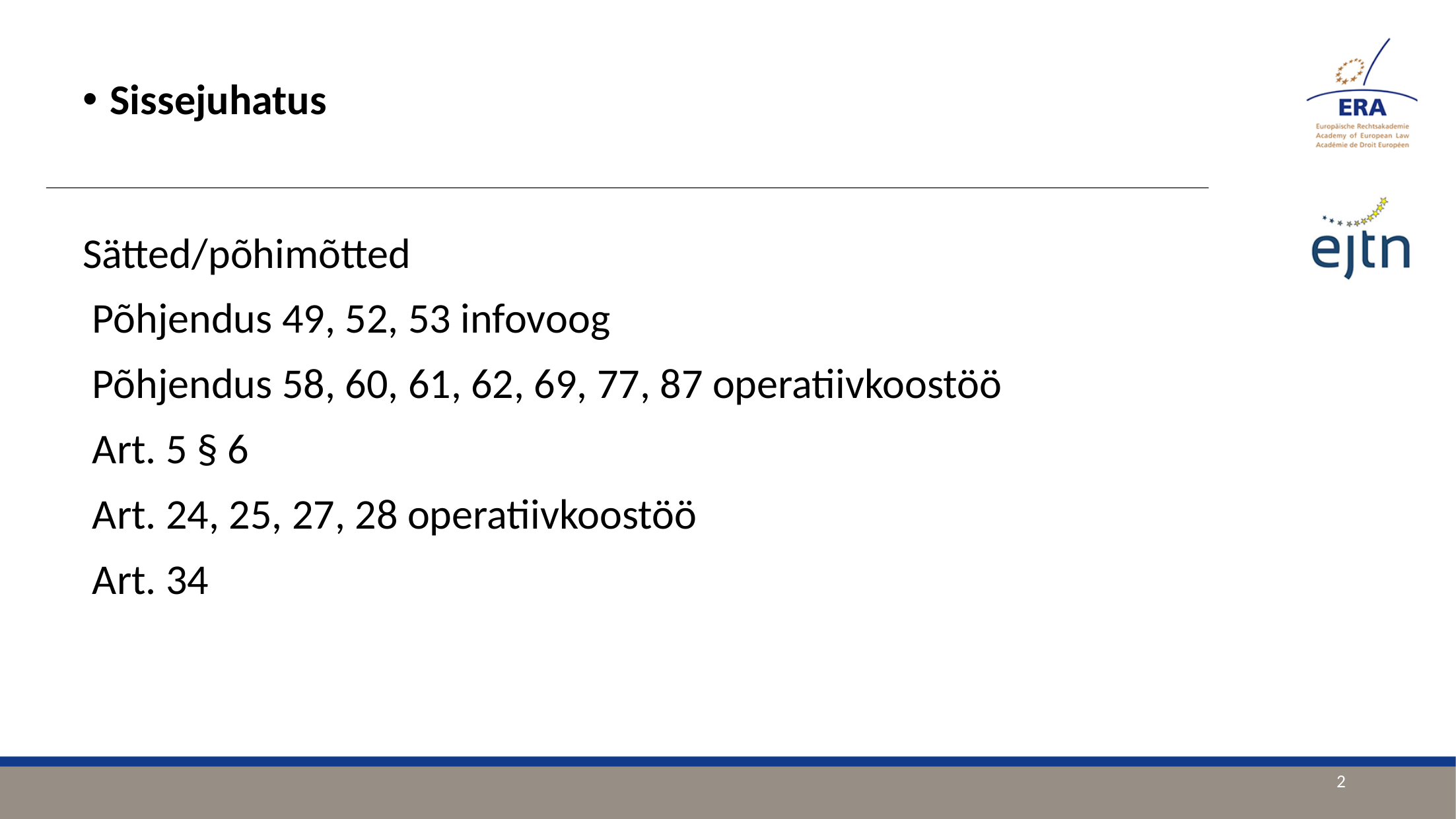

Sissejuhatus
Sätted/põhimõtted
 Põhjendus 49, 52, 53 infovoog
 Põhjendus 58, 60, 61, 62, 69, 77, 87 operatiivkoostöö
 Art. 5 § 6
 Art. 24, 25, 27, 28 operatiivkoostöö
 Art. 34

2